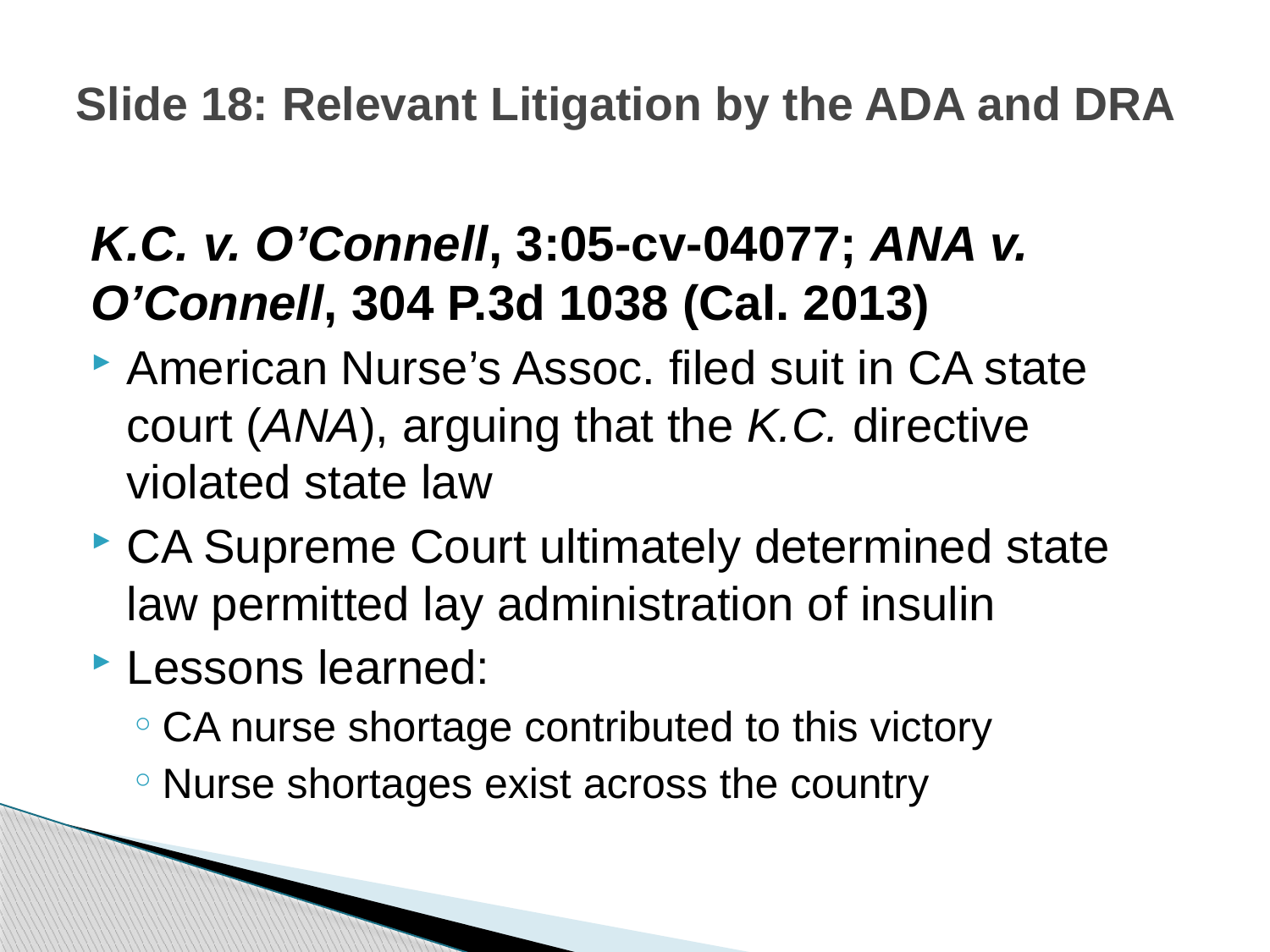

# Slide 18: Relevant Litigation by the ADA and DRA
K.C. v. O’Connell, 3:05-cv-04077; ANA v. O’Connell, 304 P.3d 1038 (Cal. 2013)
American Nurse’s Assoc. filed suit in CA state court (ANA), arguing that the K.C. directive violated state law
CA Supreme Court ultimately determined state law permitted lay administration of insulin
Lessons learned:
CA nurse shortage contributed to this victory
Nurse shortages exist across the country